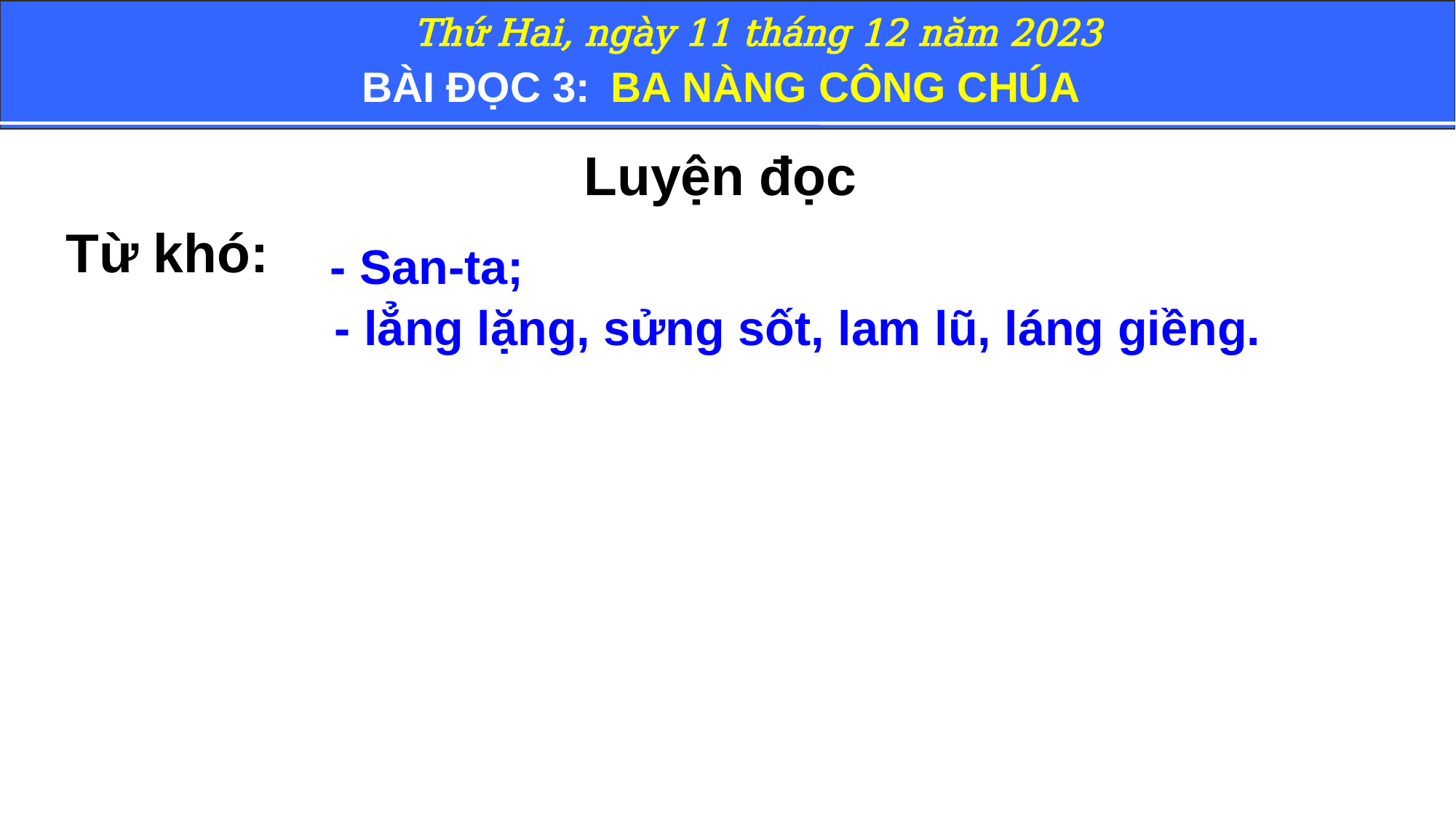

Thứ Hai, ngày 11 tháng 12 năm 2023
BÀI ĐỌC 3:
BA NÀNG CÔNG CHÚA

Luyện đọc
- San-ta;
Từ khó:
- lẳng lặng, sửng sốt, lam lũ, láng giềng.